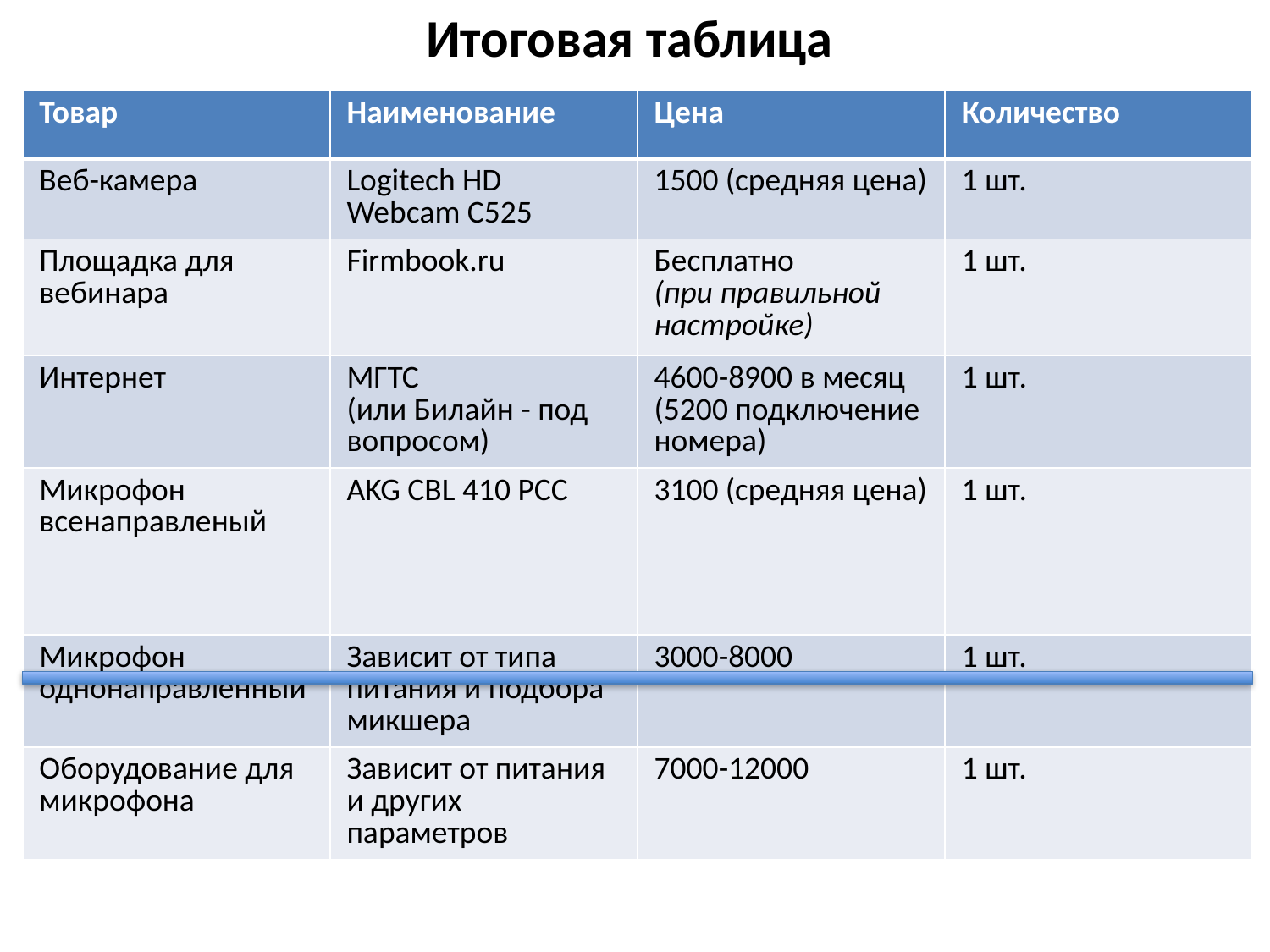

Итоговая таблица
| Товар | Наименование | Цена | Количество |
| --- | --- | --- | --- |
| Веб-камера | Logitech HD Webcam C525 | 1500 (средняя цена) | 1 шт. |
| Площадка для вебинара | Firmbook.ru | Бесплатно (при правильной настройке) | 1 шт. |
| Интернет | МГТС (или Билайн - под вопросом) | 4600-8900 в месяц (5200 подключение номера) | 1 шт. |
| Микрофон всенаправленый | AKG CBL 410 PCC | 3100 (средняя цена) | 1 шт. |
| Микрофон однонаправленный | Зависит от типа питания и подбора микшера | 3000-8000 | 1 шт. |
| Оборудование для микрофона | Зависит от питания и других параметров | 7000-12000 | 1 шт. |